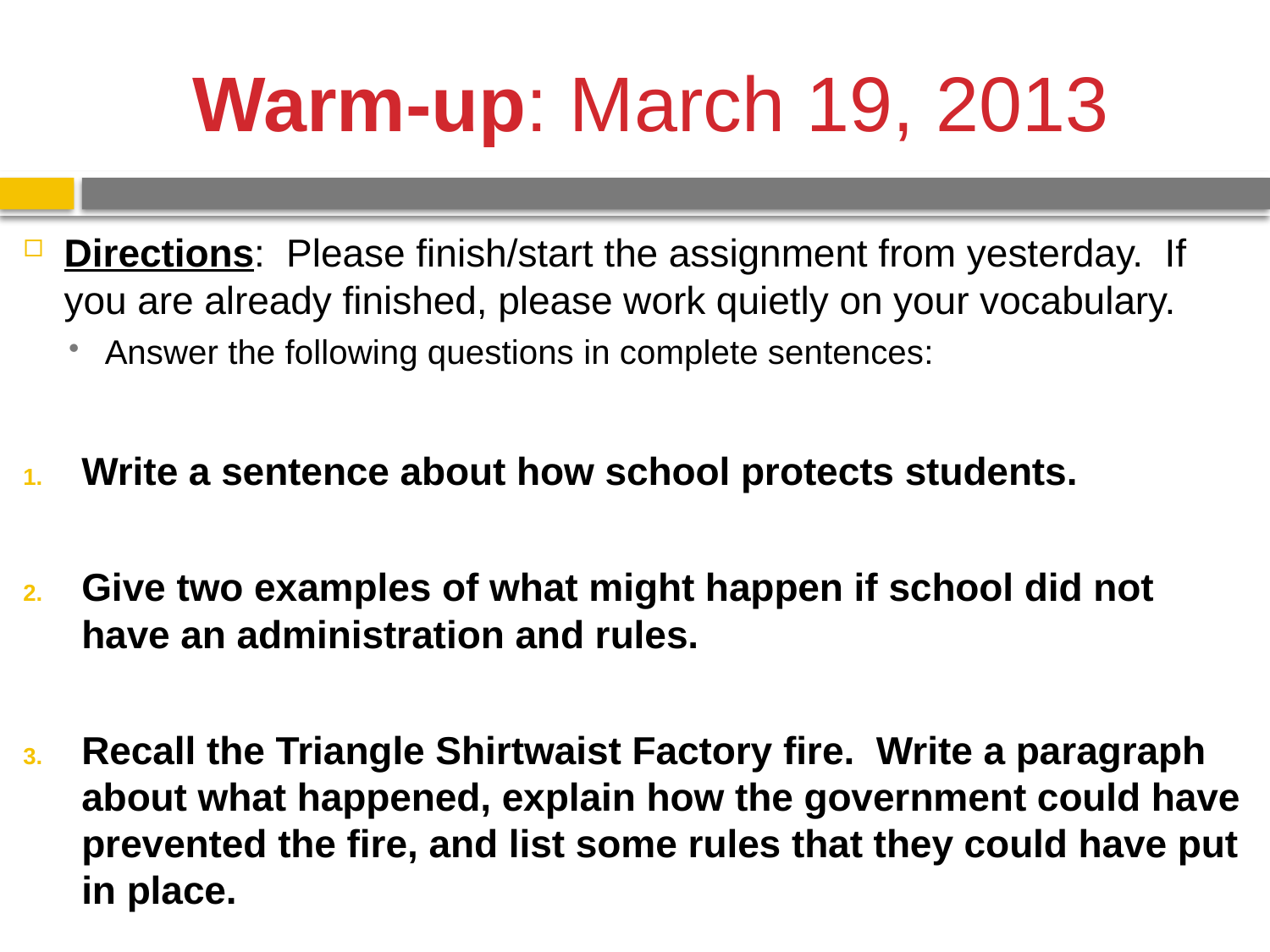

# Warm-up: March 19, 2013
Directions:  Please finish/start the assignment from yesterday.  If you are already finished, please work quietly on your vocabulary.
Answer the following questions in complete sentences:

Write a sentence about how school protects students.

Give two examples of what might happen if school did not have an administration and rules.

Recall the Triangle Shirtwaist Factory fire.  Write a paragraph about what happened, explain how the government could have prevented the fire, and list some rules that they could have put in place.